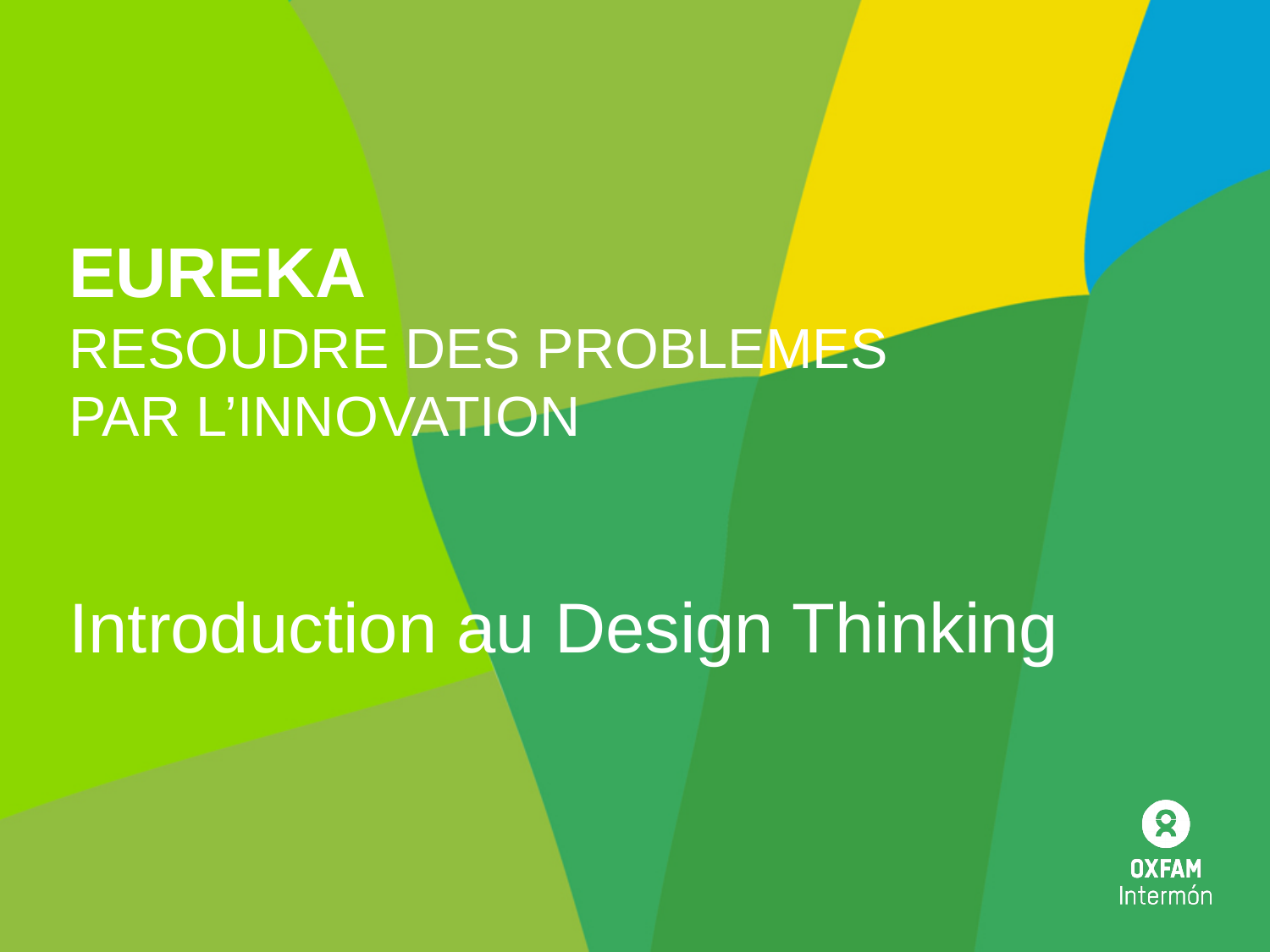

EUREKA
RESOUDRE DES PROBLEMES
PAR L’INNOVATION

Introduction au Design Thinking